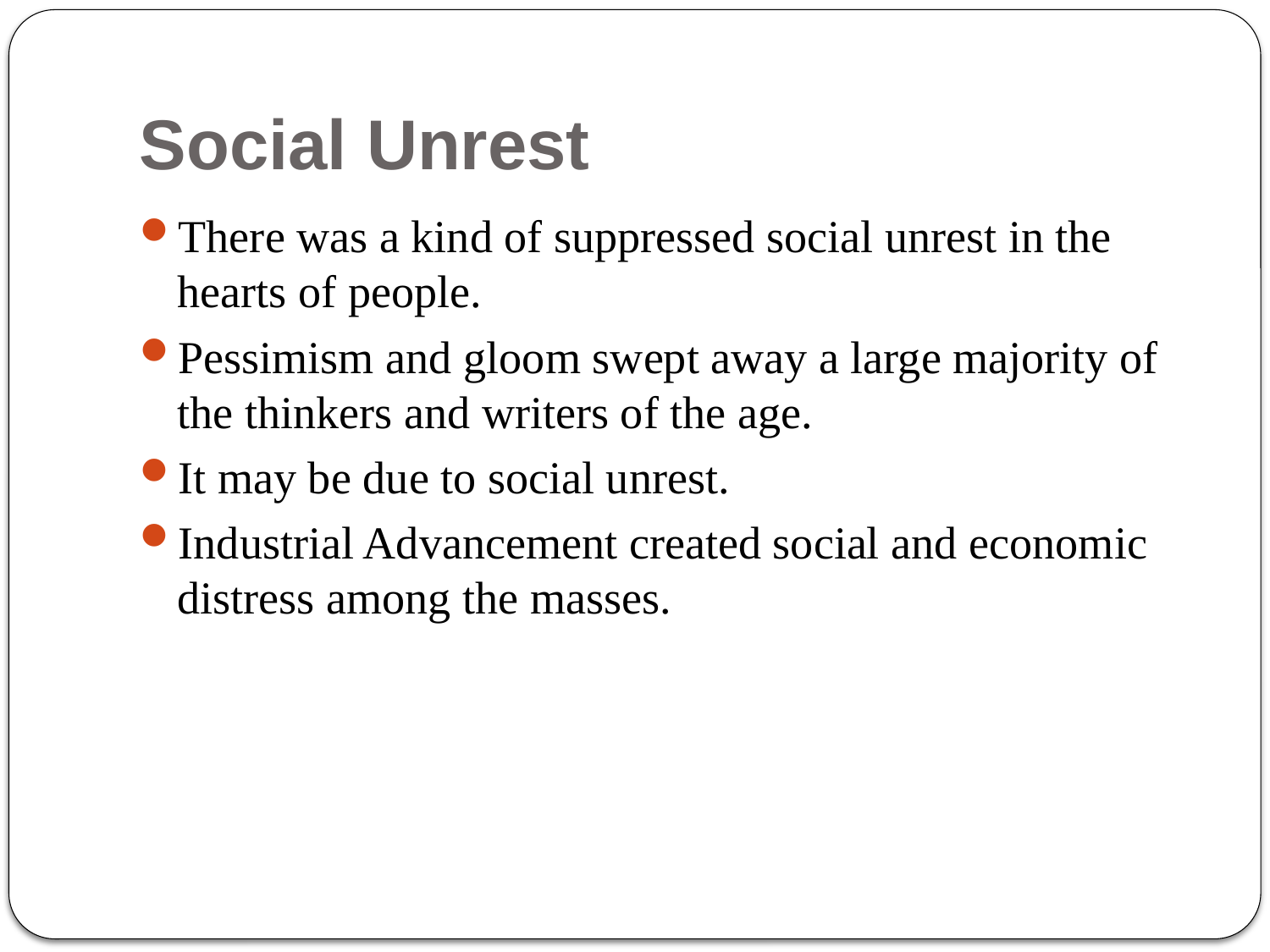

# Social Unrest
There was a kind of suppressed social unrest in the hearts of people.
Pessimism and gloom swept away a large majority of the thinkers and writers of the age.
It may be due to social unrest.
Industrial Advancement created social and economic distress among the masses.